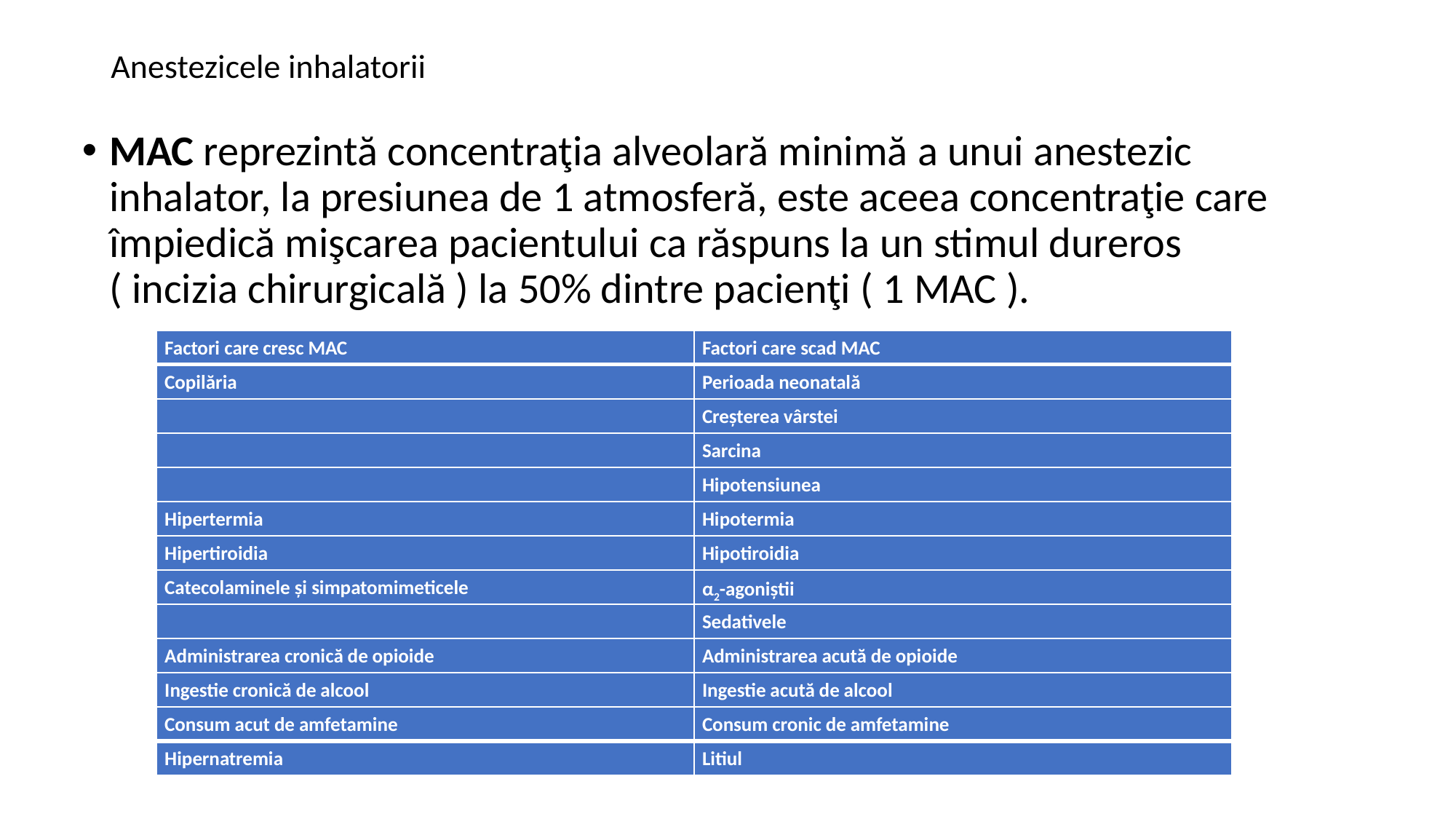

# Anestezicele inhalatorii
MAC reprezintă concentraţia alveolară minimă a unui anestezic inhalator, la presiunea de 1 atmosferă, este aceea concentraţie care împiedică mişcarea pacientului ca răspuns la un stimul dureros ( incizia chirurgicală ) la 50% dintre pacienţi ( 1 MAC ).

| Factori care cresc MAC | Factori care scad MAC |
| --- | --- |
| Copilăria | Perioada neonatală |
|  | Creșterea vârstei |
|  | Sarcina |
|  | Hipotensiunea |
| Hipertermia | Hipotermia |
| Hipertiroidia | Hipotiroidia |
| Catecolaminele și simpatomimeticele | α2-agoniștii |
|  | Sedativele |
| Administrarea cronică de opioide | Administrarea acută de opioide |
| Ingestie cronică de alcool | Ingestie acută de alcool |
| Consum acut de amfetamine | Consum cronic de amfetamine |
| Hipernatremia | Litiul |